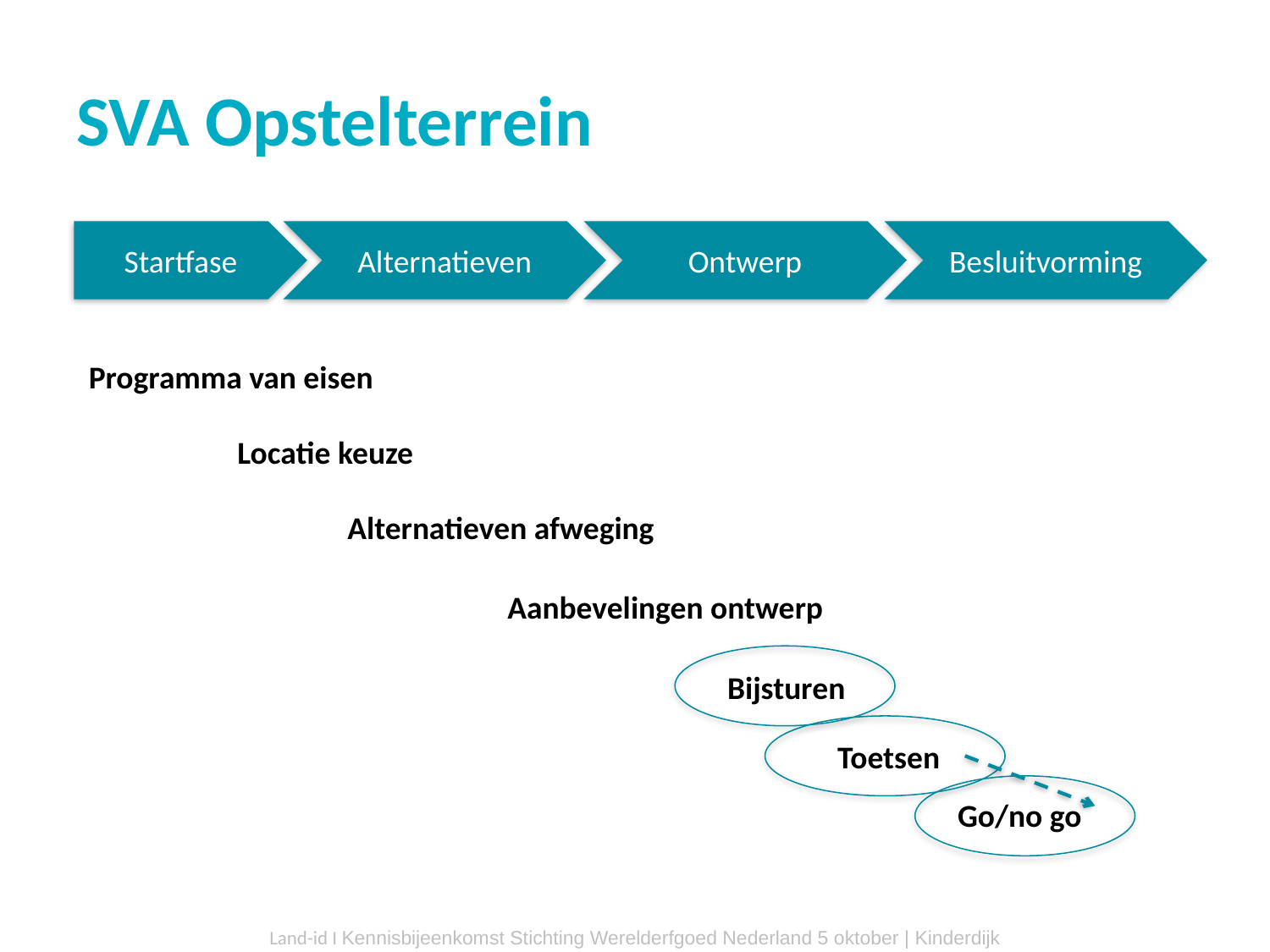

# SVA Opstelterrein
Startfase
Alternatieven
Ontwerp
Besluitvorming
Programma van eisen
Locatie keuze
Alternatieven afweging
Aanbevelingen ontwerp

Bijsturen
Toetsen

Go/no go

Land-id I Kennisbijeenkomst Stichting Werelderfgoed Nederland 5 oktober | Kinderdijk